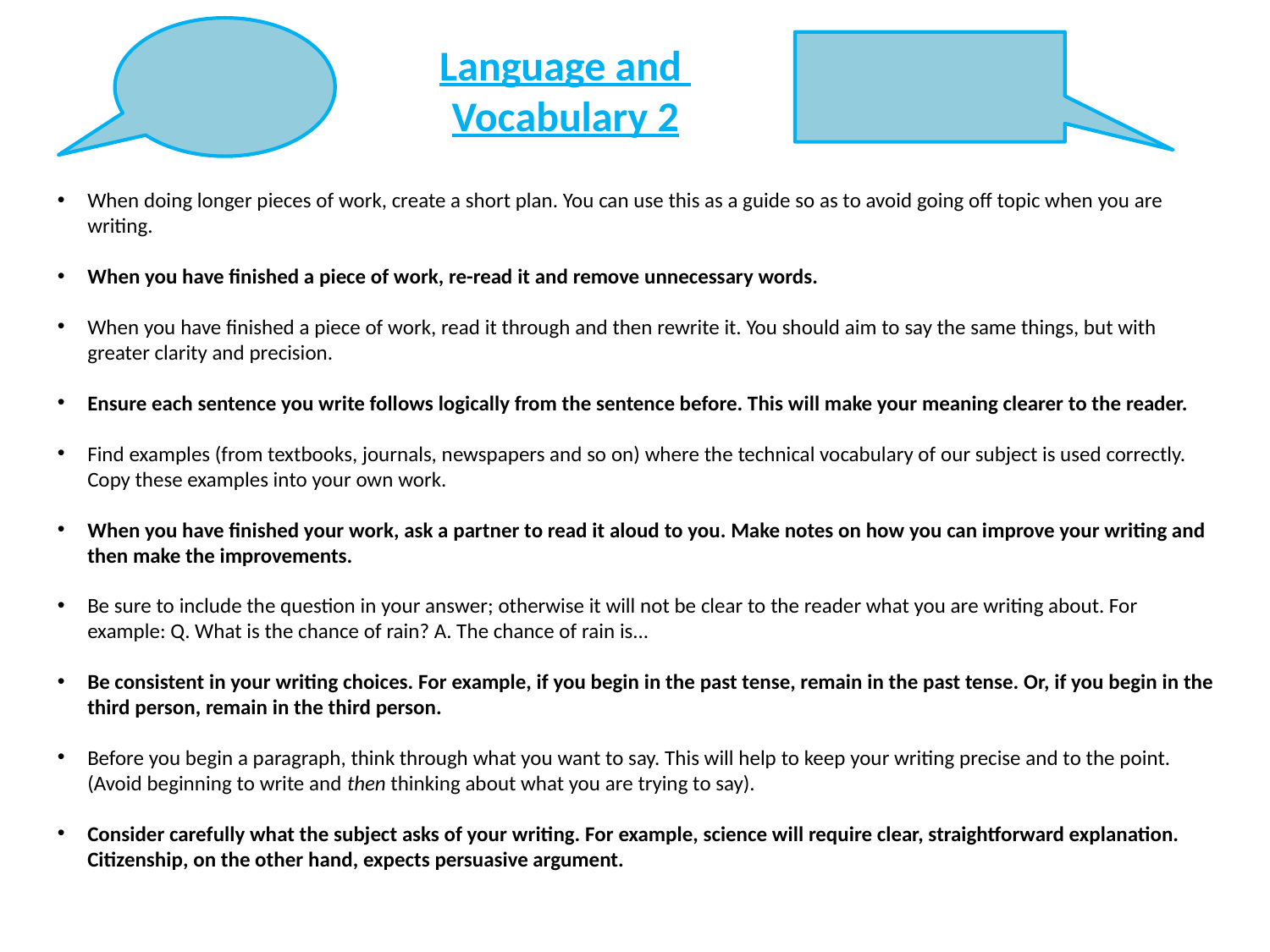

Language and
Vocabulary 2

When doing longer pieces of work, create a short plan. You can use this as a guide so as to avoid going off topic when you are writing.

When you have finished a piece of work, re-read it and remove unnecessary words.

When you have finished a piece of work, read it through and then rewrite it. You should aim to say the same things, but with greater clarity and precision.

Ensure each sentence you write follows logically from the sentence before. This will make your meaning clearer to the reader.

Find examples (from textbooks, journals, newspapers and so on) where the technical vocabulary of our subject is used correctly. Copy these examples into your own work.

When you have finished your work, ask a partner to read it aloud to you. Make notes on how you can improve your writing and then make the improvements.

Be sure to include the question in your answer; otherwise it will not be clear to the reader what you are writing about. For example: Q. What is the chance of rain? A. The chance of rain is...

Be consistent in your writing choices. For example, if you begin in the past tense, remain in the past tense. Or, if you begin in the third person, remain in the third person.

Before you begin a paragraph, think through what you want to say. This will help to keep your writing precise and to the point. (Avoid beginning to write and then thinking about what you are trying to say).

Consider carefully what the subject asks of your writing. For example, science will require clear, straightforward explanation. Citizenship, on the other hand, expects persuasive argument.